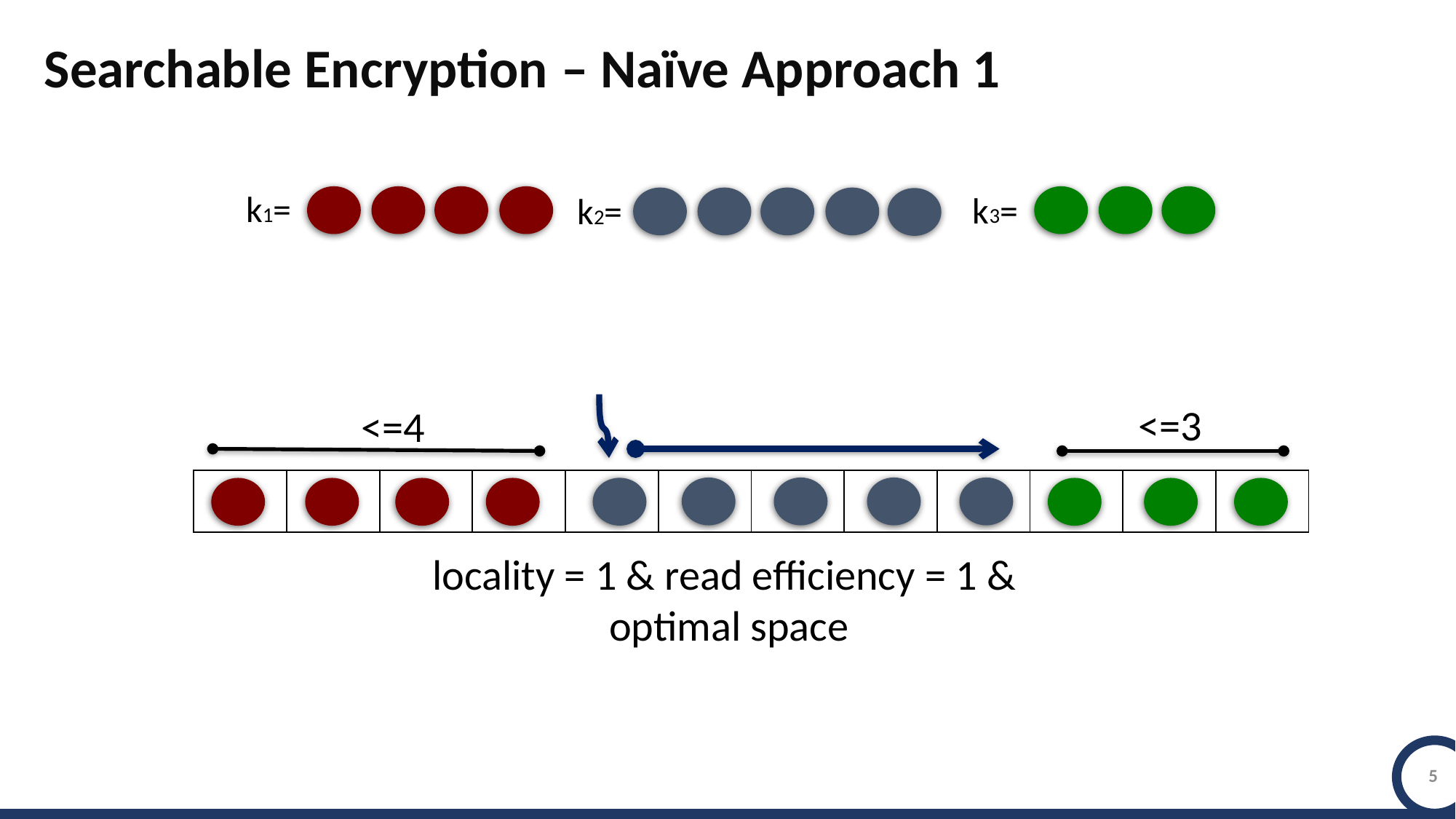

Searchable Encryption – Naïve Approach 1
k1=
k3=
k2=

<=3
<=4
|  |  |  |  |  |  |  |  |  |  |  |  |
| --- | --- | --- | --- | --- | --- | --- | --- | --- | --- | --- | --- |

locality = 1 & read efficiency = 1 &
optimal space

5